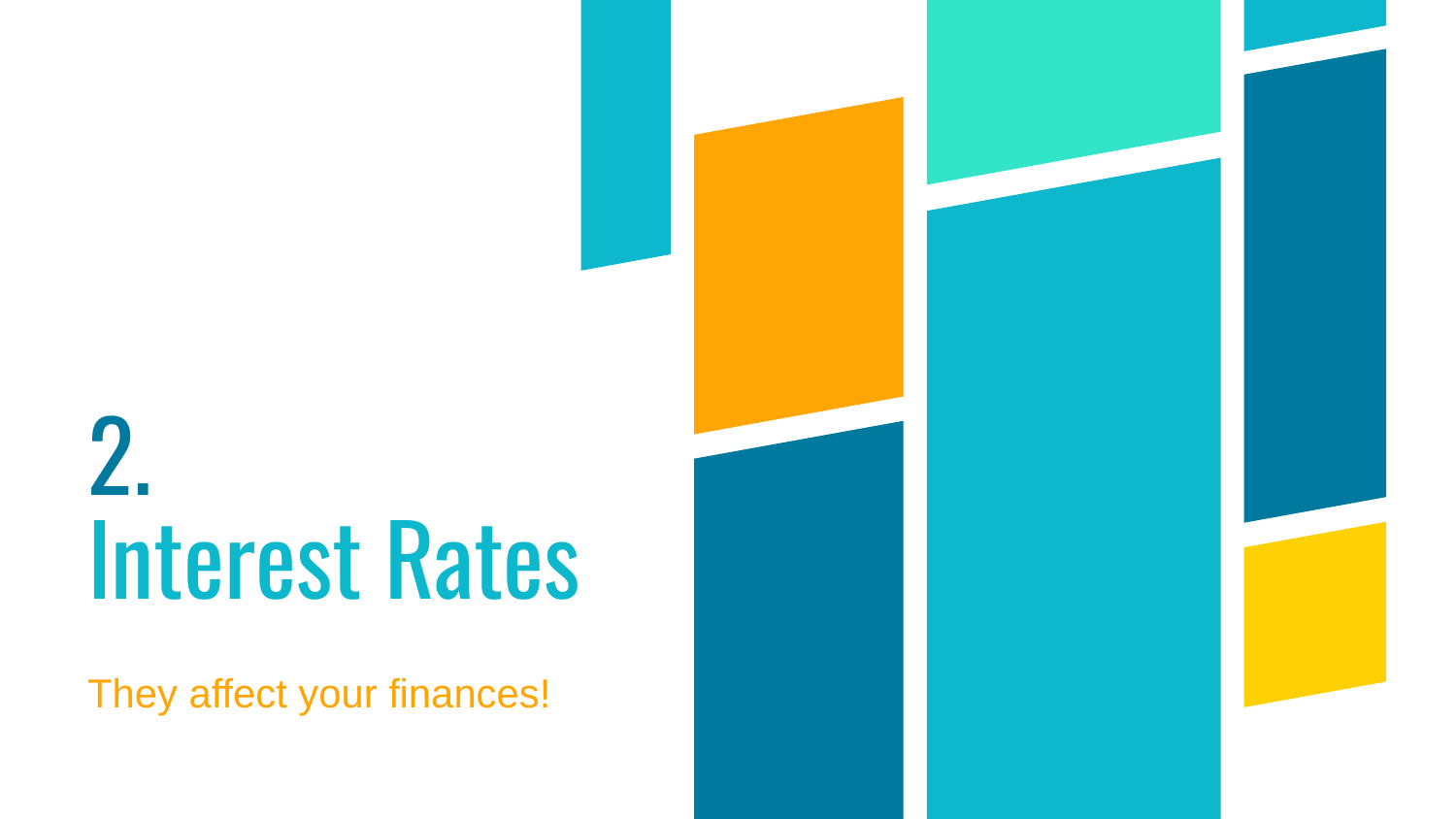

# 2. Interest Rates
They affect your finances!